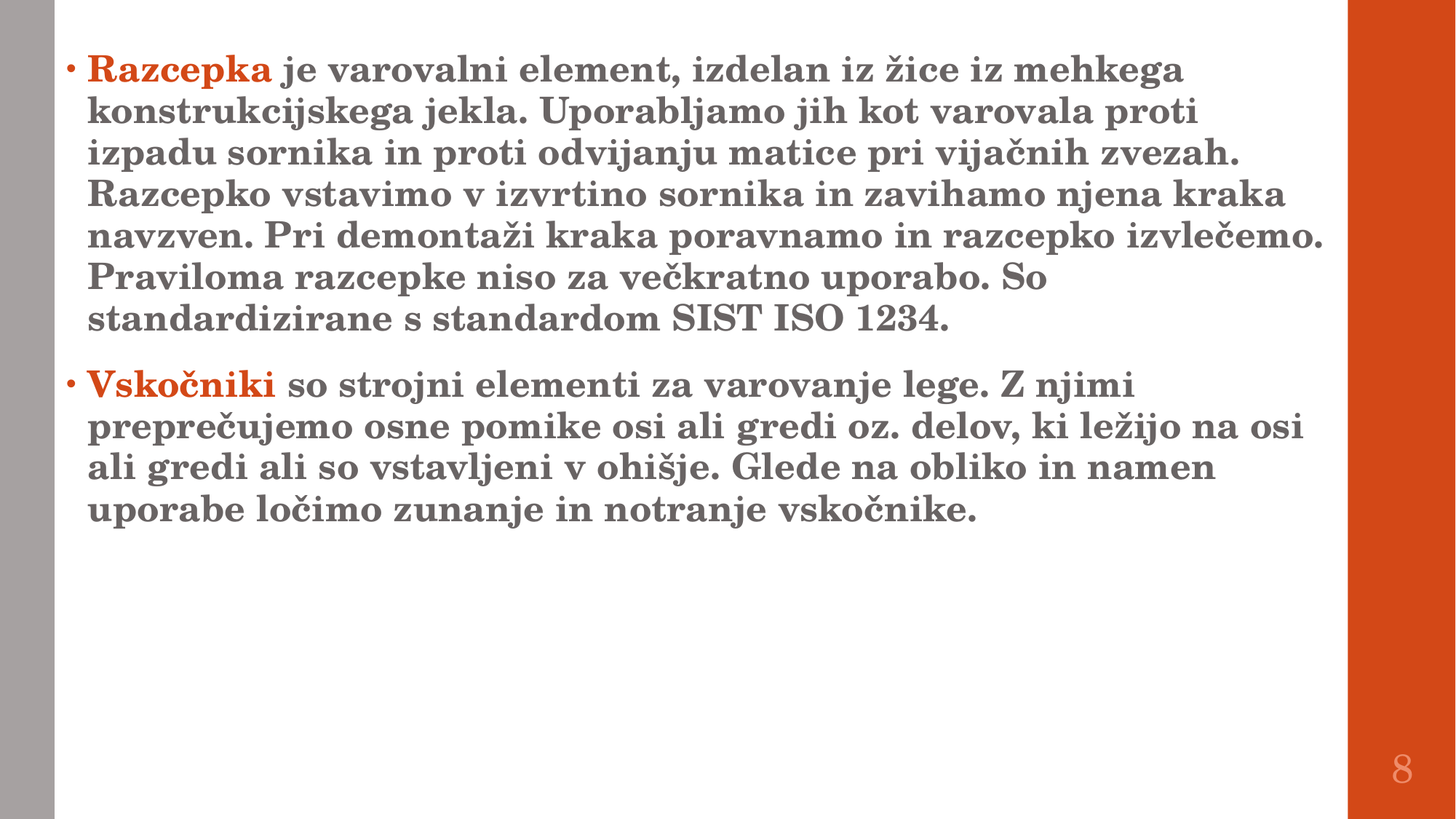

Razcepka je varovalni element, izdelan iz žice iz mehkega konstrukcijskega jekla. Uporabljamo jih kot varovala proti izpadu sornika in proti odvijanju matice pri vijačnih zvezah. Razcepko vstavimo v izvrtino sornika in zavihamo njena kraka navzven. Pri demontaži kraka poravnamo in razcepko izvlečemo. Praviloma razcepke niso za večkratno uporabo. So standardizirane s standardom SIST ISO 1234.
Vskočniki so strojni elementi za varovanje lege. Z njimi preprečujemo osne pomike osi ali gredi oz. delov, ki ležijo na osi ali gredi ali so vstavljeni v ohišje. Glede na obliko in namen uporabe ločimo zunanje in notranje vskočnike.
8